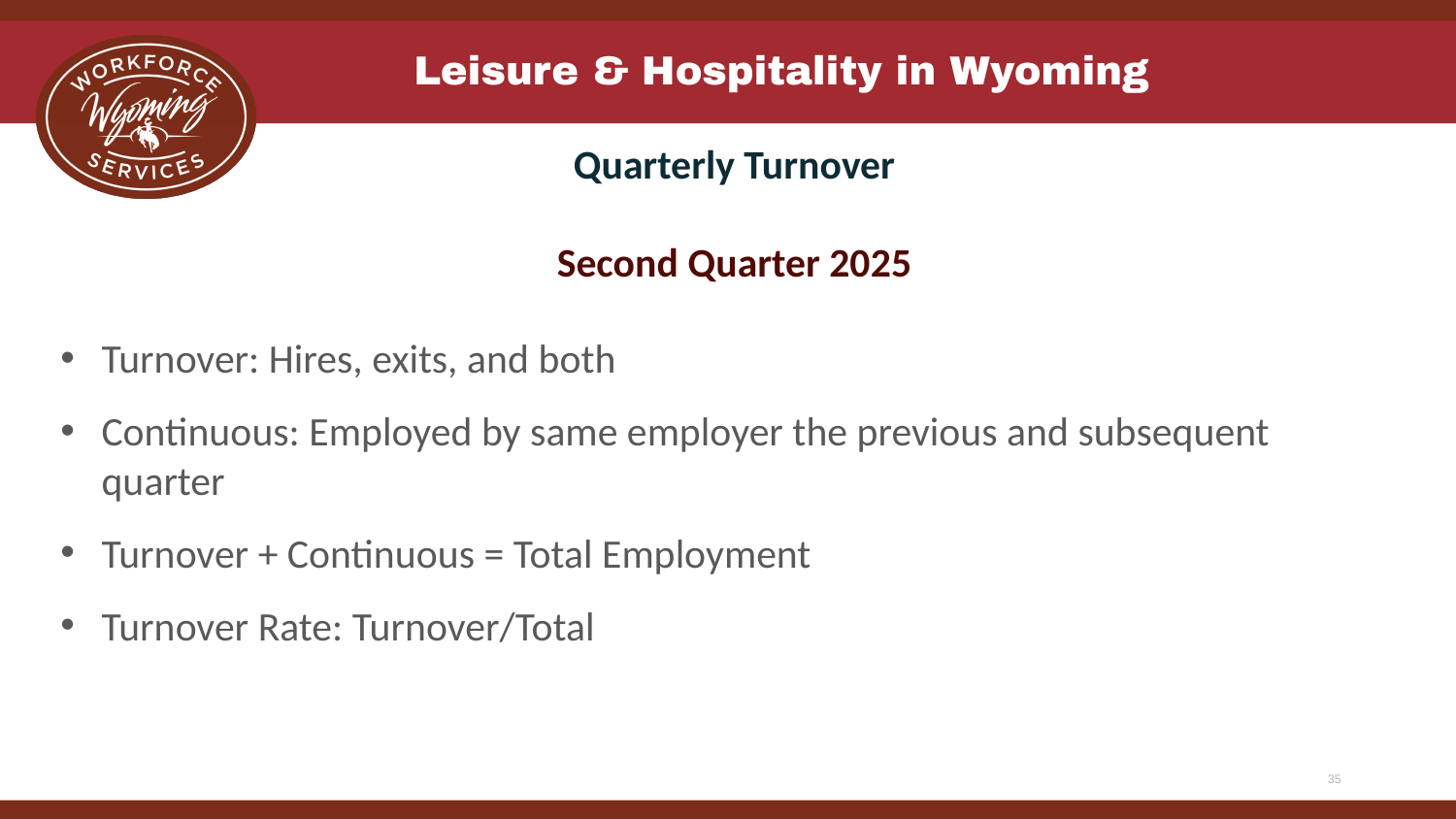

# Leisure & Hospitality in Wyoming
Quarterly Turnover

Second Quarter 2025
Turnover: Hires, exits, and both
Continuous: Employed by same employer the previous and subsequent quarter
Turnover + Continuous = Total Employment
Turnover Rate: Turnover/Total
35